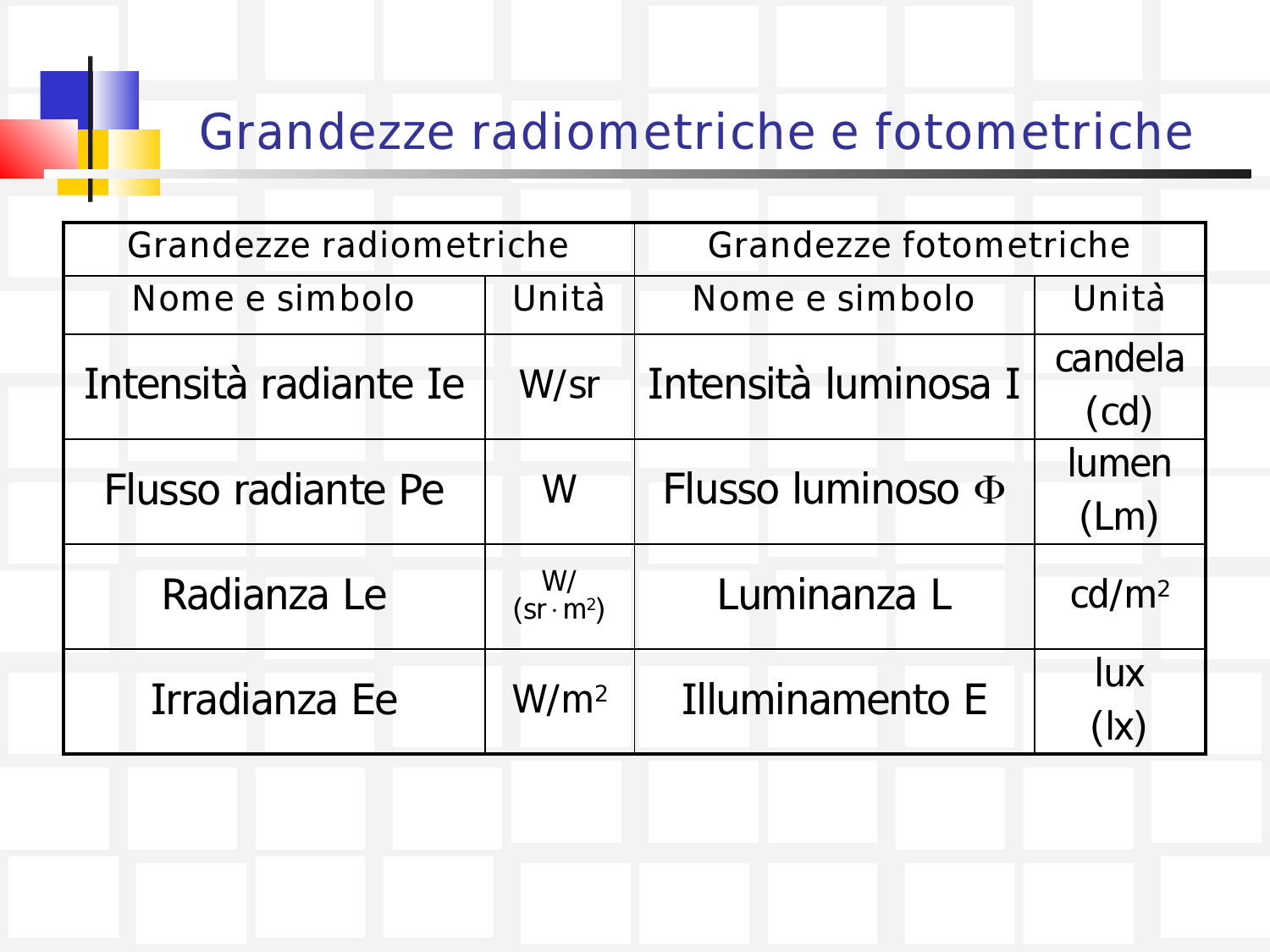

# Grandezze radiometriche e fotometriche
| Grandezze radiometriche |  | Grandezze fotometriche |  |
| --- | --- | --- | --- |
| Nome e simbolo | Unità | Nome e simbolo | Unità |
| Intensità radiante Ie | W/sr | Intensità luminosa I | candela (cd) |
| Flusso radiante Pe | W | Flusso luminoso Φ | lumen (Lm) |
| Radianza Le | W/(sr⋅m2) | Luminanza L | cd/m2 |
| Irradianza Ee | W/m2 | Illuminamento E | lux (lx) |